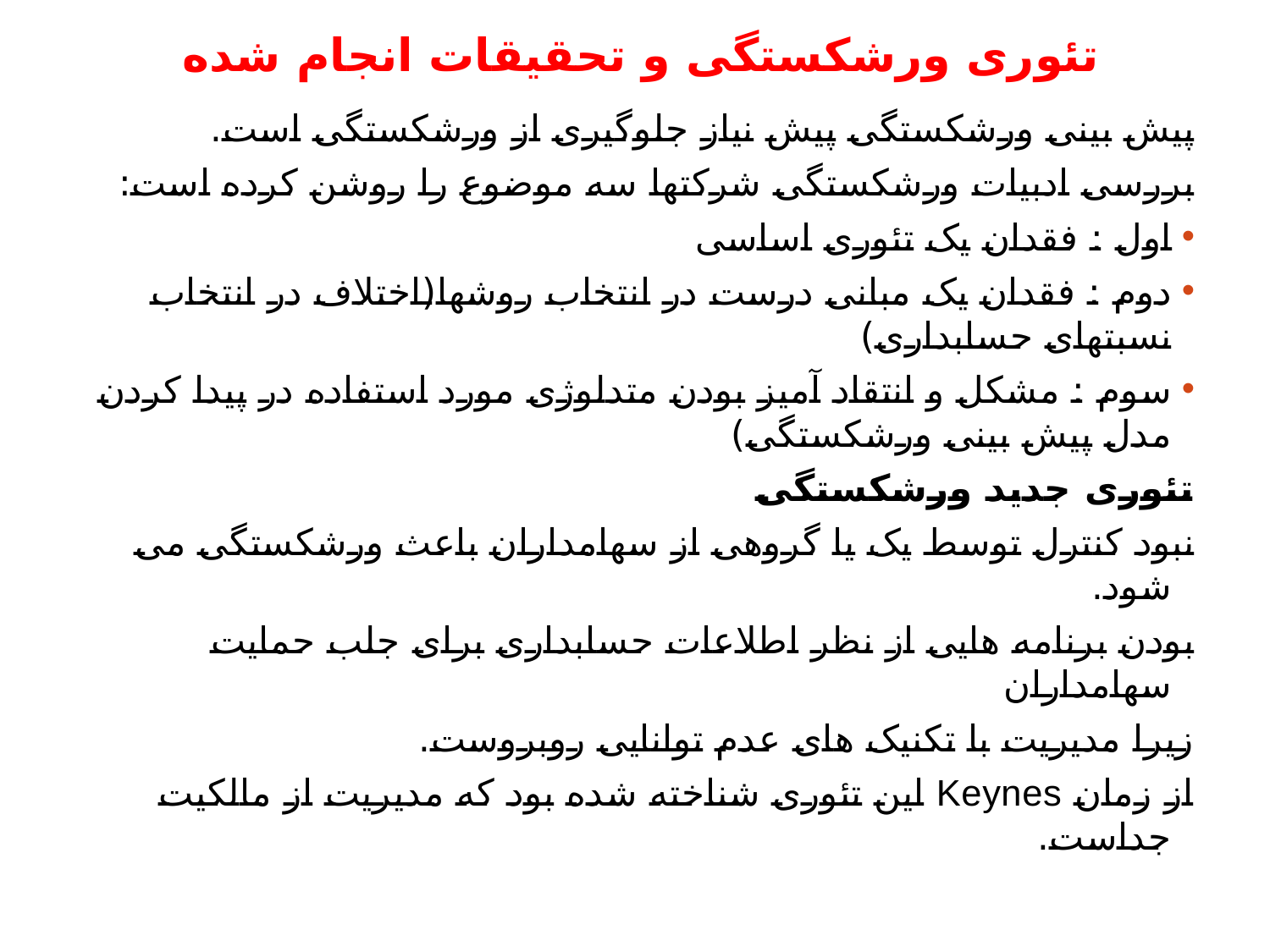

تئوری ورشکستگی و تحقیقات انجام شده
پیش بینی ورشکستگی پیش نیاز جلوگیری از ورشکستگی است.
بررسی ادبیات ورشکستگی شرکتها سه موضوع را روشن کرده است:
اول : فقدان یک تئوری اساسی
دوم : فقدان یک مبانی درست در انتخاب روشها(اختلاف در انتخاب نسبتهای حسابداری)
سوم : مشکل و انتقاد آمیز بودن متدلوژی مورد استفاده در پیدا کردن مدل پیش بینی ورشکستگی)
تئوری جدید ورشکستگی
نبود کنترل توسط یک یا گروهی از سهامداران باعث ورشکستگی می شود.
بودن برنامه هایی از نظر اطلاعات حسابداری برای جلب حمایت سهامداران
زیرا مدیریت با تکنیک های عدم توانایی روبروست.
از زمان Keynes این تئوری شناخته شده بود که مدیریت از مالکیت جداست.